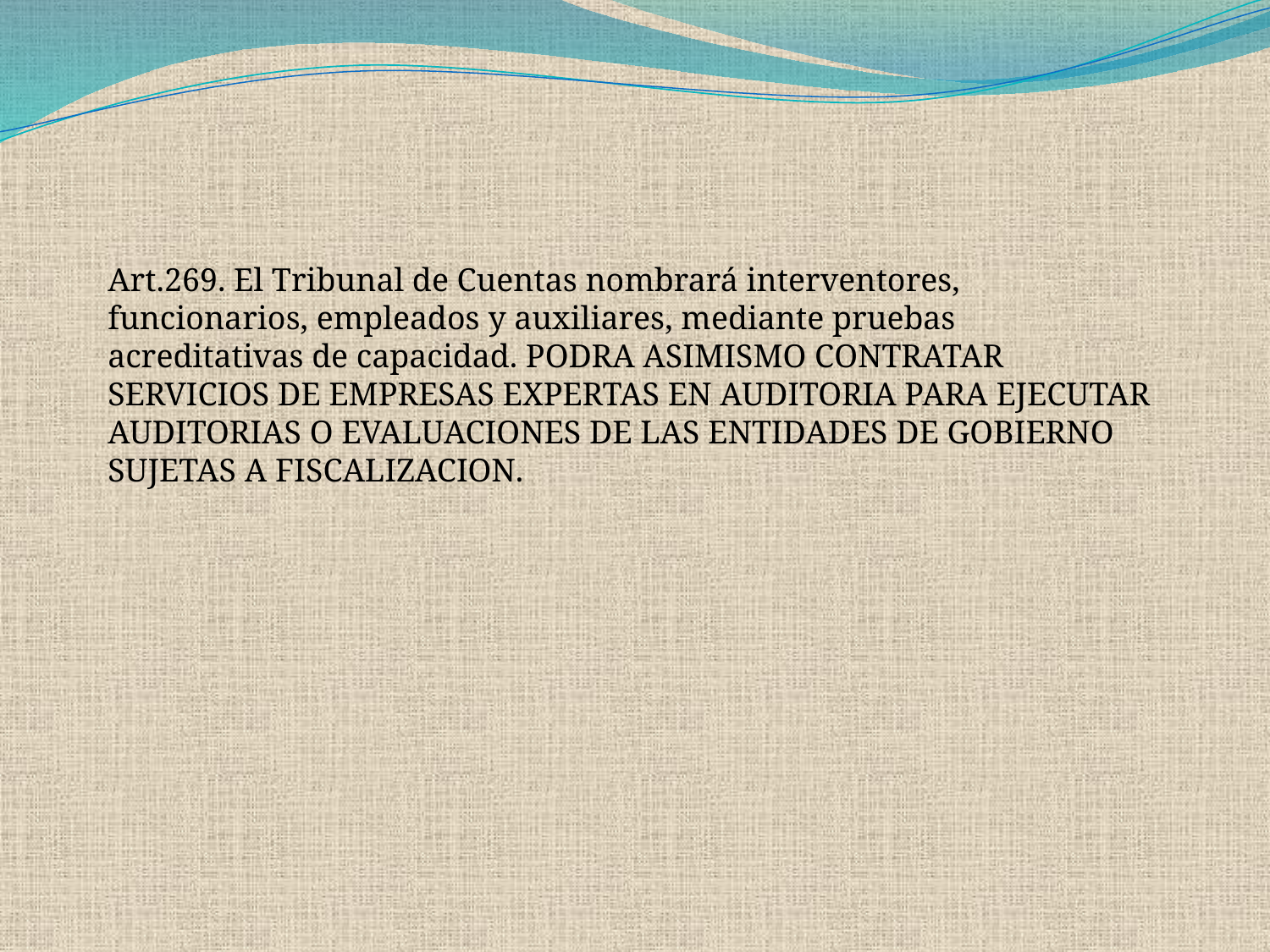

Art.269. El Tribunal de Cuentas nombrará interventores, funcionarios, empleados y auxiliares, mediante pruebas acreditativas de capacidad. PODRA ASIMISMO CONTRATAR SERVICIOS DE EMPRESAS EXPERTAS EN AUDITORIA PARA EJECUTAR AUDITORIAS O EVALUACIONES DE LAS ENTIDADES DE GOBIERNO SUJETAS A FISCALIZACION.